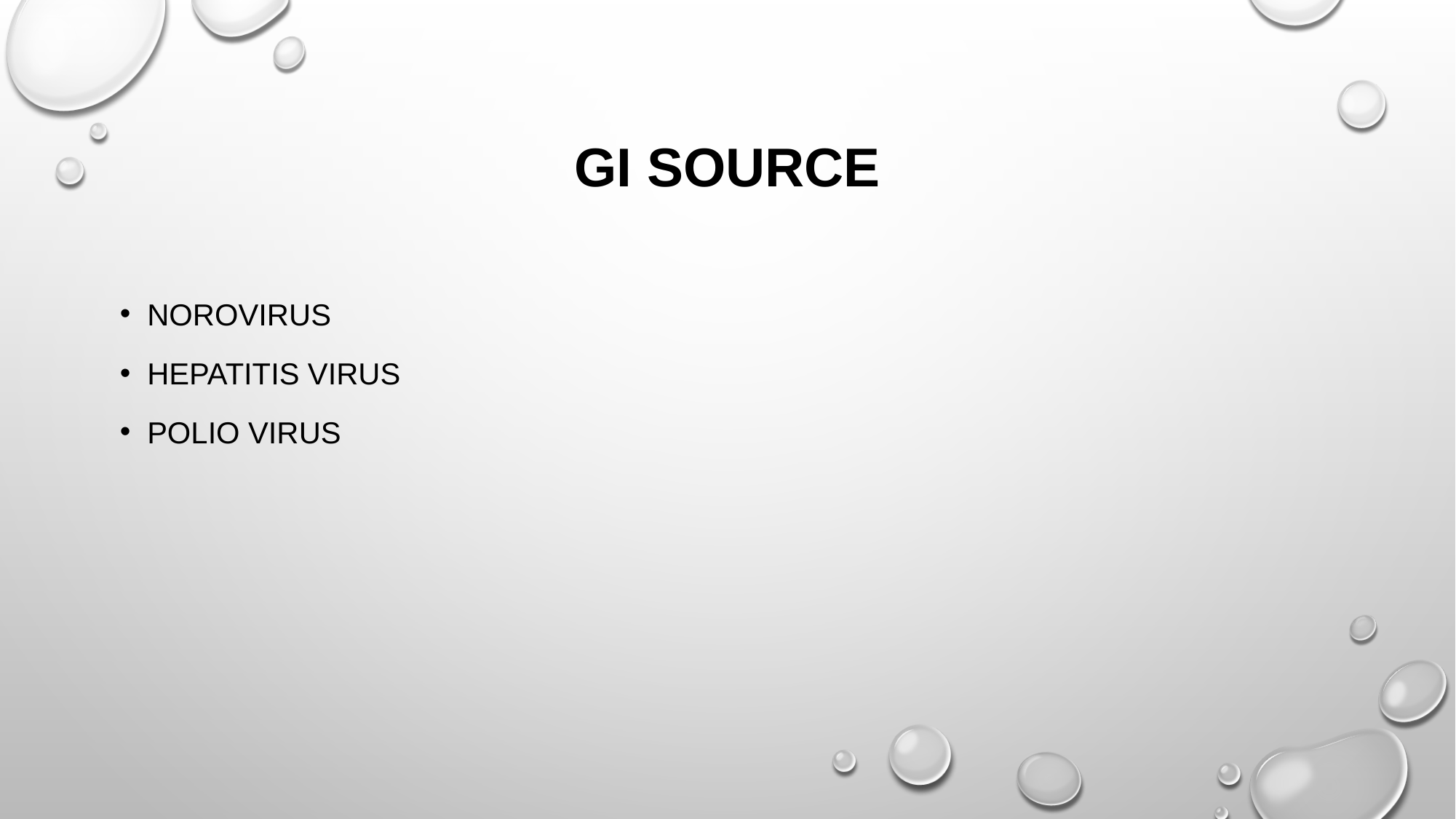

# GI source
Norovirus
Hepatitis virus
Polio virus